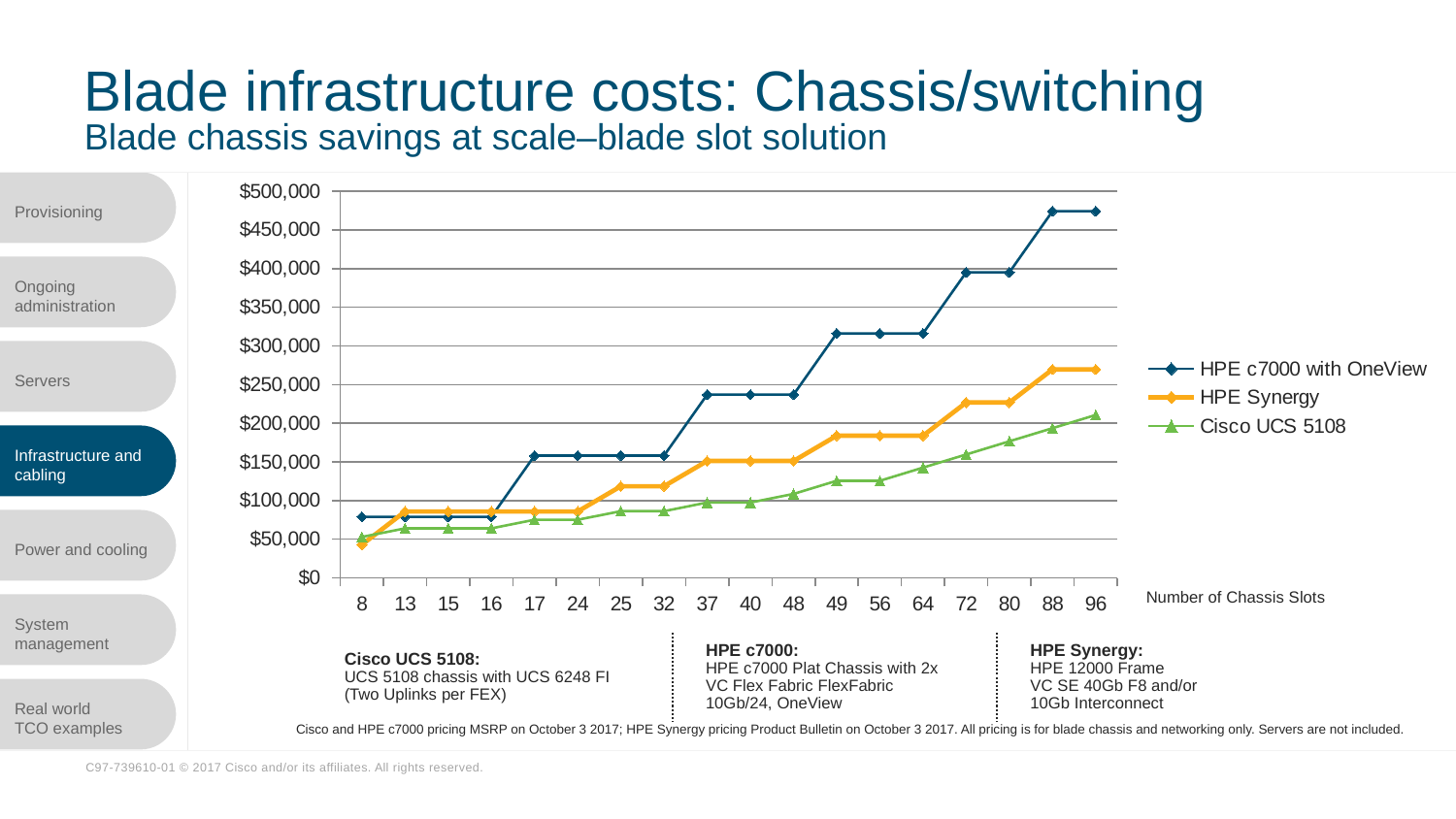

# Blade infrastructure costs: Chassis/switching Blade chassis savings at scale–blade slot solution

### Chart

| Category | HPE c7000 with OneView | HPE Synergy | Cisco UCS 5108 |
|---|---|---|---|
| 8 | 79028.0 | 42917.0 | 52931.19 |
| 13 | 79028.0 | 85834.0 | 64057.98 |
| 15 | 79028.0 | 85834.0 | 64057.98 |
| 16 | 79028.0 | 85834.0 | 64057.98 |
| 17 | 158056.0 | 85834.0 | 75184.77 |
| 24 | 158056.0 | 85834.0 | 75184.77 |
| 25 | 158056.0 | 118503.0 | 86311.56 |
| 32 | 158056.0 | 118503.0 | 86311.56 |
| 37 | 237084.0 | 151172.0 | 97438.35 |
| 40 | 237084.0 | 151172.0 | 97438.35 |
| 48 | 237084.0 | 151172.0 | 108565.14000000001 |
| 49 | 316112.0 | 183841.0 | 125572.81 |
| 56 | 316112.0 | 183841.0 | 125572.81 |
| 64 | 316112.0 | 183841.0 | 142580.48 |
| 72 | 395140.0 | 226758.0 | 159588.15000000002 |
| 80 | 395140.0 | 226758.0 | 176595.82 |
| 88 | 474168.0 | 269675.0 | 193603.49 |
| 96 | 474168.0 | 269675.0 | 210611.16 |
Number of Chassis Slots
HPE c7000:
HPE c7000 Plat Chassis with 2x VC Flex Fabric FlexFabric 10Gb/24, OneView
HPE Synergy:
HPE 12000 Frame
VC SE 40Gb F8 and/or
10Gb Interconnect
Cisco UCS 5108:
UCS 5108 chassis with UCS 6248 FI (Two Uplinks per FEX)
Cisco and HPE c7000 pricing MSRP on October 3 2017; HPE Synergy pricing Product Bulletin on October 3 2017. All pricing is for blade chassis and networking only. Servers are not included.